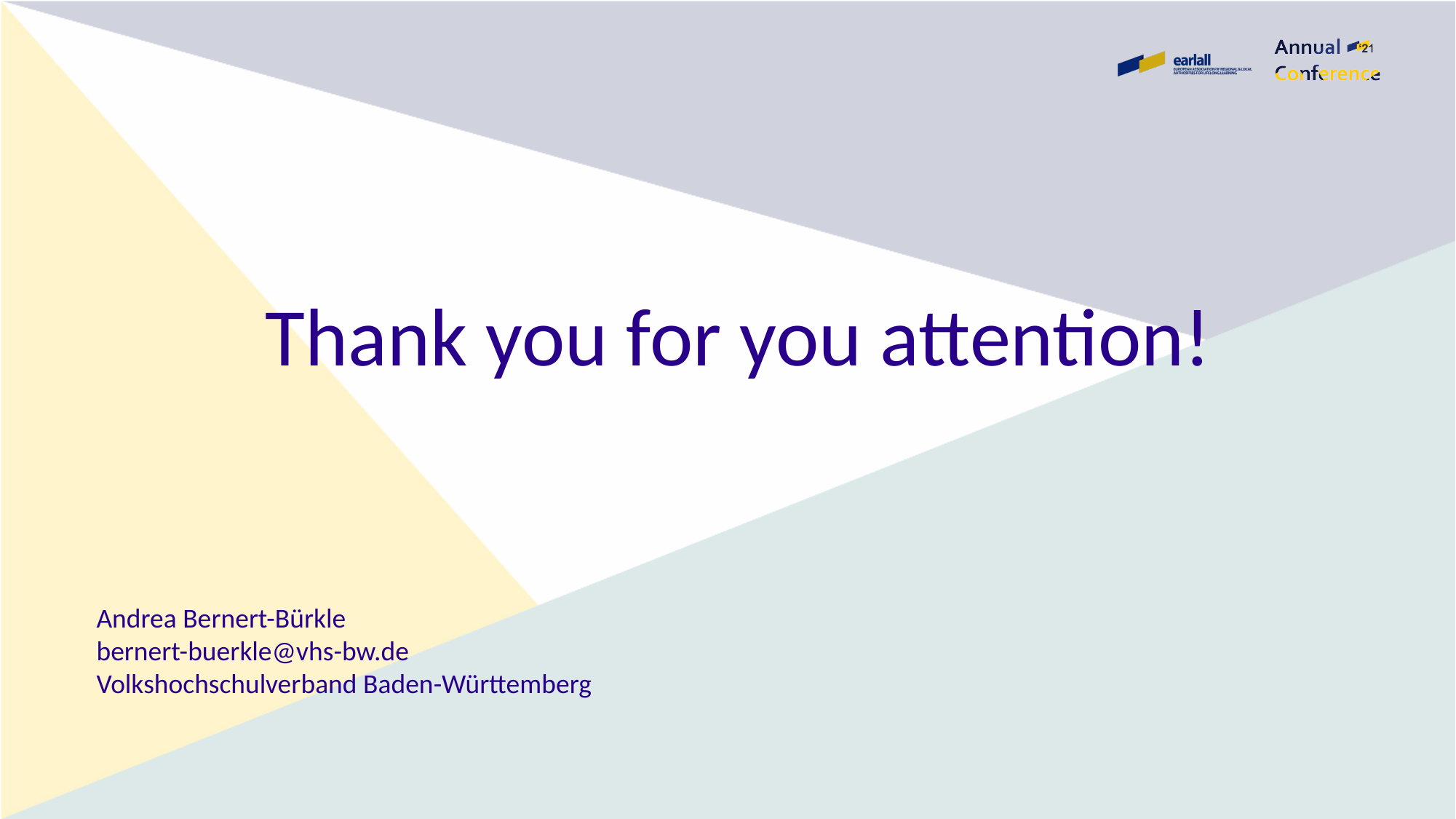

#
Thank you for you attention!

Andrea Bernert-Bürkle
bernert-buerkle@vhs-bw.de
Volkshochschulverband Baden-Württemberg